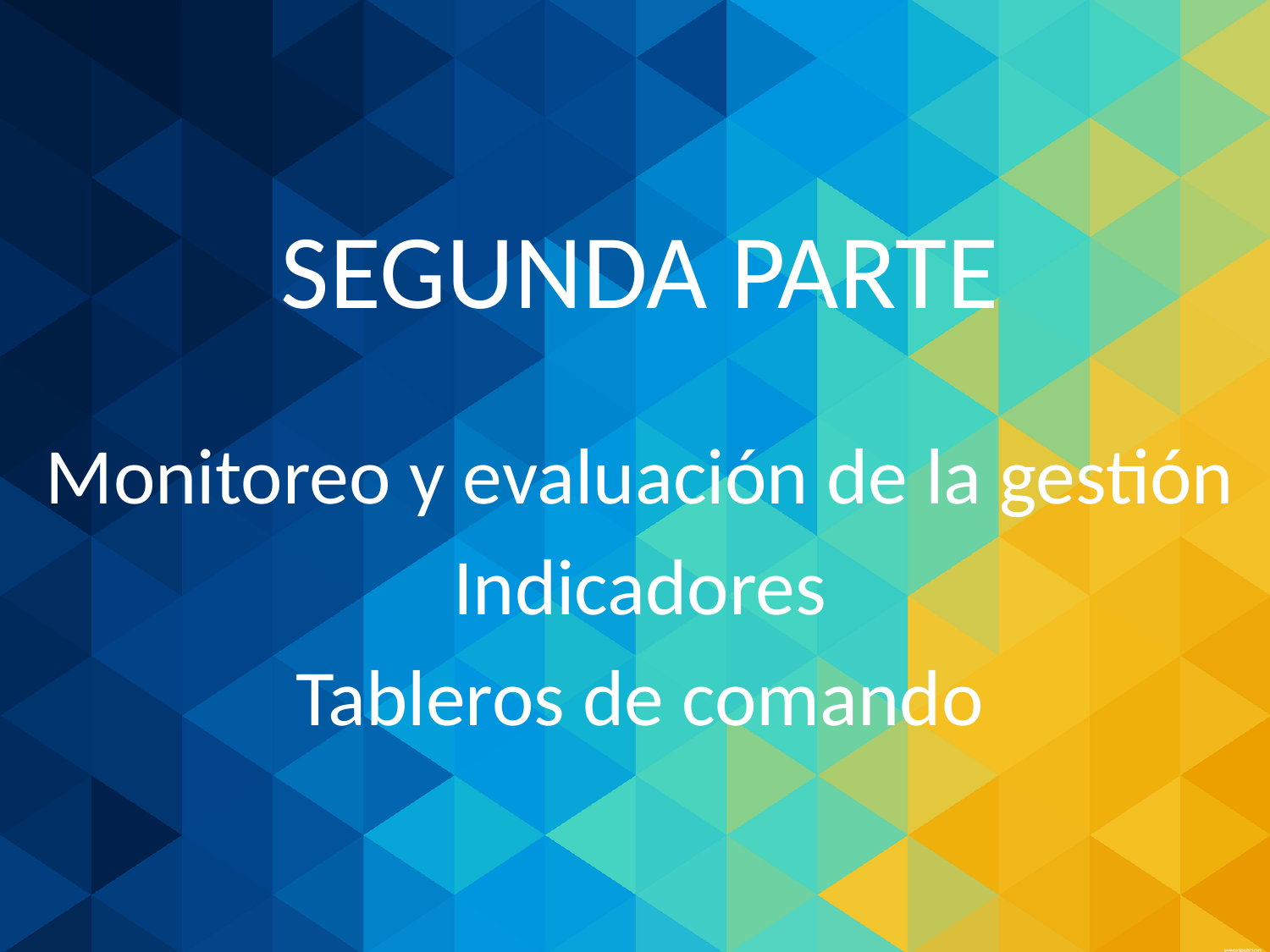

SEGUNDA PARTE

Monitoreo y evaluación de la gestión
Indicadores
Tableros de comando